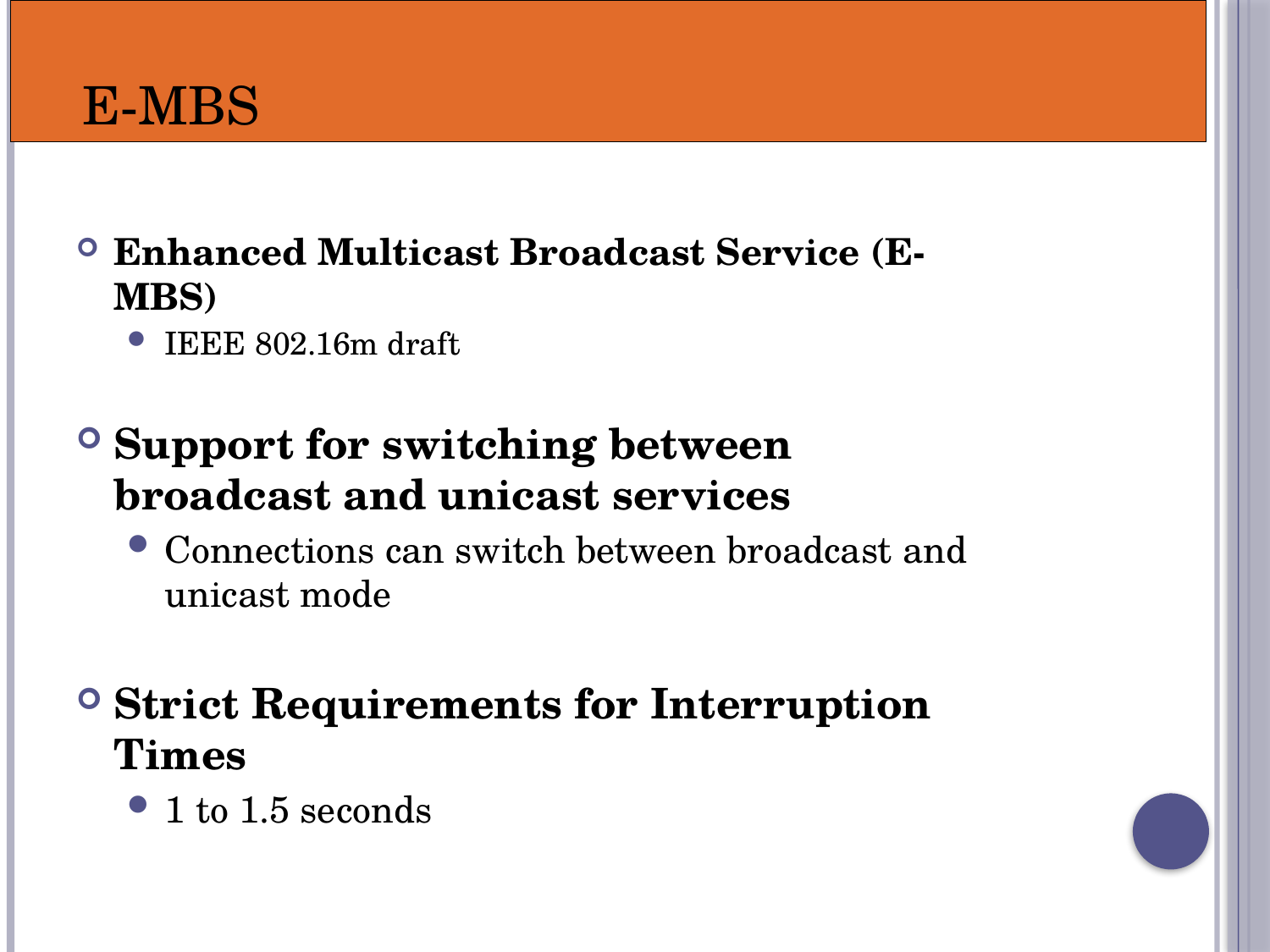

# E-MBS
Enhanced Multicast Broadcast Service (E-MBS)
IEEE 802.16m draft

Support for switching between broadcast and unicast services
Connections can switch between broadcast and unicast mode

Strict Requirements for Interruption Times
1 to 1.5 seconds